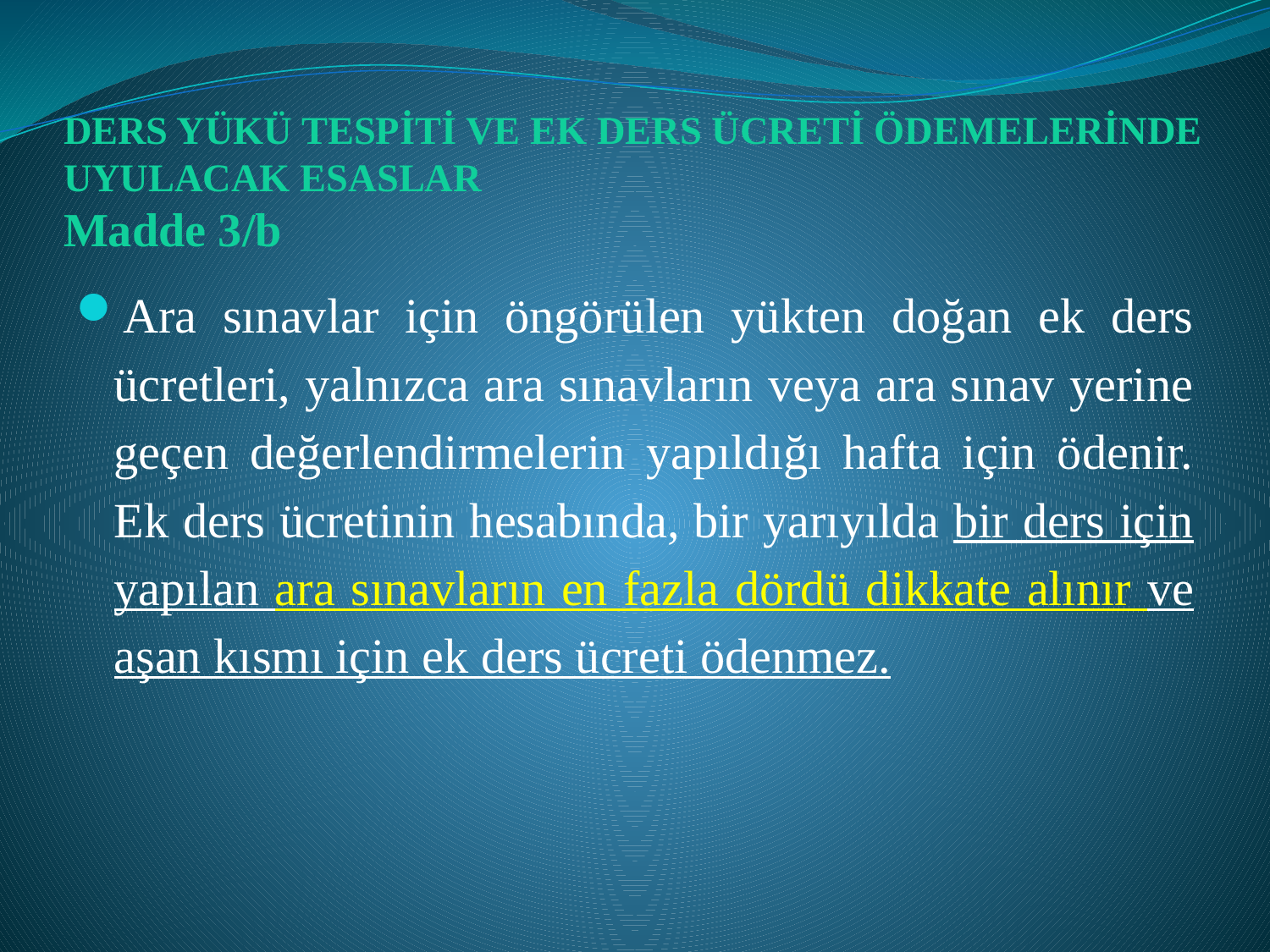

# DERS YÜKÜ TESPİTİ VE EK DERS ÜCRETİ ÖDEMELERİNDE UYULACAK ESASLAR Madde 3/b
Ara sınavlar için öngörülen yükten doğan ek ders ücretleri, yalnızca ara sınavların veya ara sınav yerine geçen değerlendirmelerin yapıldığı hafta için ödenir. Ek ders ücretinin hesabında, bir yarıyılda bir ders için yapılan ara sınavların en fazla dördü dikkate alınır ve aşan kısmı için ek ders ücreti ödenmez.